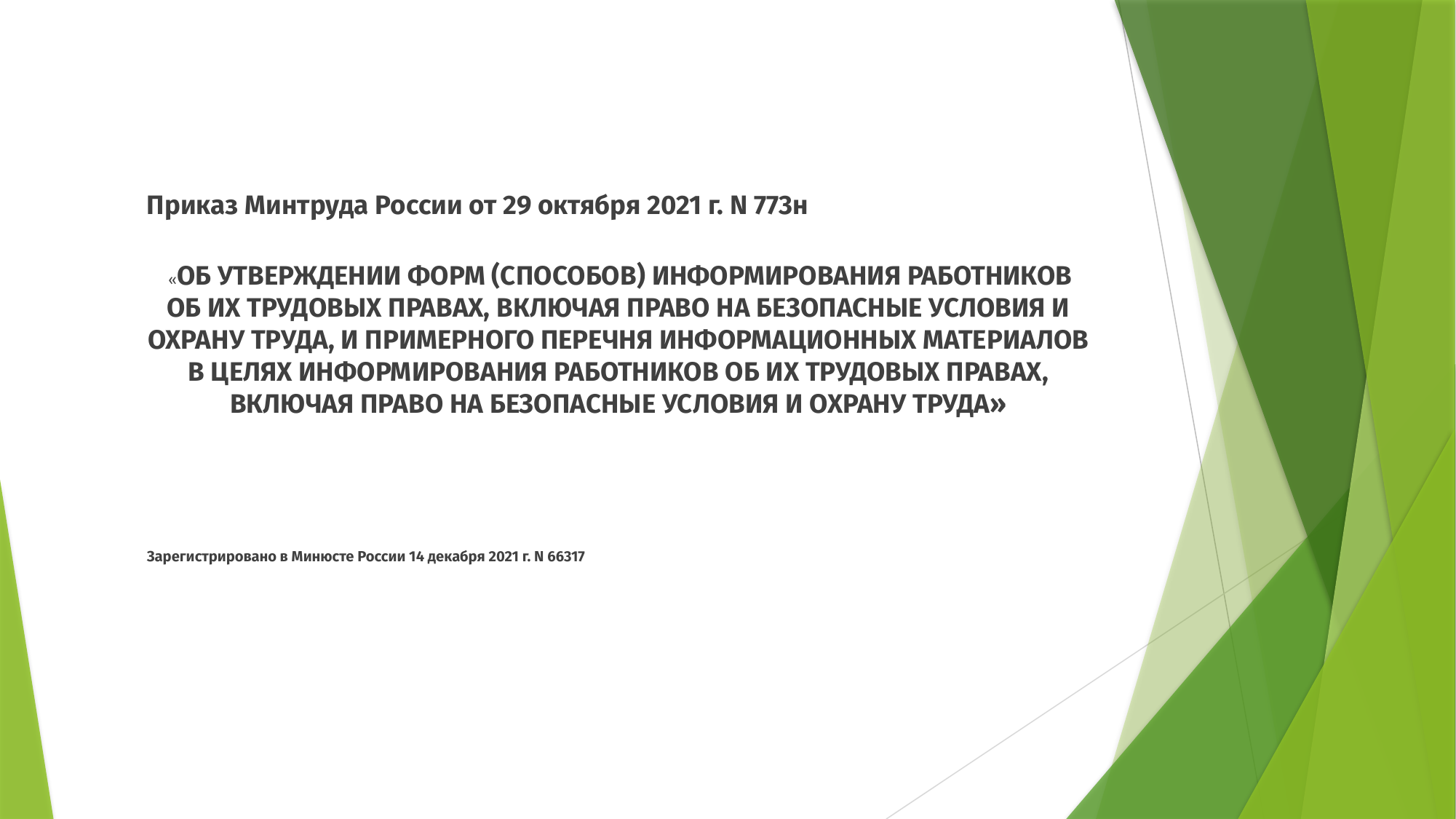

Приказ Минтруда России от 29 октября 2021 г. N 773н

 «ОБ УТВЕРЖДЕНИИ ФОРМ (СПОСОБОВ) ИНФОРМИРОВАНИЯ РАБОТНИКОВ ОБ ИХ ТРУДОВЫХ ПРАВАХ, ВКЛЮЧАЯ ПРАВО НА БЕЗОПАСНЫЕ УСЛОВИЯ И ОХРАНУ ТРУДА, И ПРИМЕРНОГО ПЕРЕЧНЯ ИНФОРМАЦИОННЫХ МАТЕРИАЛОВ В ЦЕЛЯХ ИНФОРМИРОВАНИЯ РАБОТНИКОВ ОБ ИХ ТРУДОВЫХ ПРАВАХ, ВКЛЮЧАЯ ПРАВО НА БЕЗОПАСНЫЕ УСЛОВИЯ И ОХРАНУ ТРУДА»

Зарегистрировано в Минюсте России 14 декабря 2021 г. N 66317